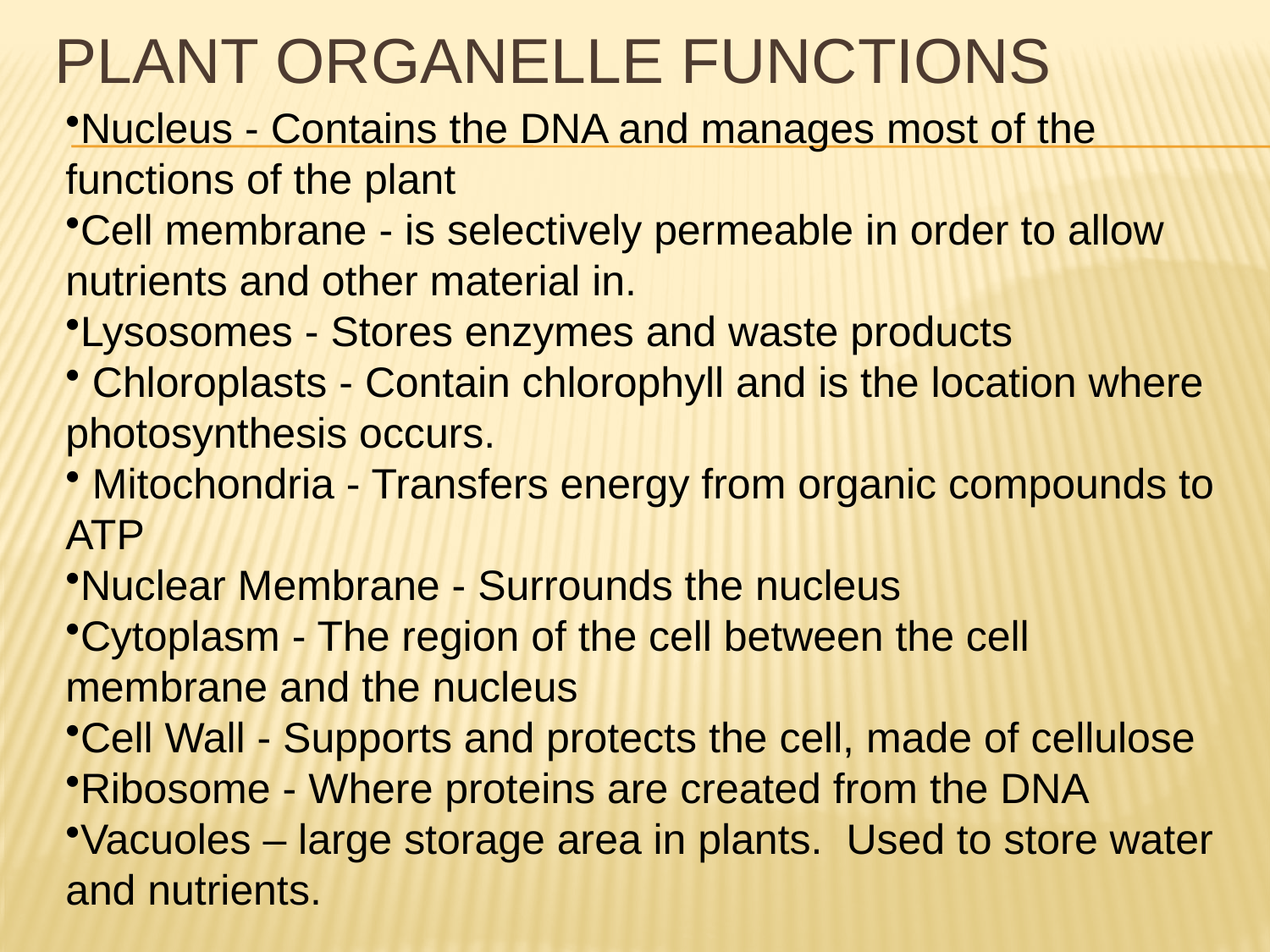

# Plant Organelle Functions
Nucleus - Contains the DNA and manages most of the functions of the plant
Cell membrane - is selectively permeable in order to allow nutrients and other material in.
Lysosomes - Stores enzymes and waste products
 Chloroplasts - Contain chlorophyll and is the location where photosynthesis occurs.
 Mitochondria - Transfers energy from organic compounds to ATP
Nuclear Membrane - Surrounds the nucleus
Cytoplasm - The region of the cell between the cell membrane and the nucleus
Cell Wall - Supports and protects the cell, made of cellulose
Ribosome - Where proteins are created from the DNA
Vacuoles – large storage area in plants.  Used to store water and nutrients.